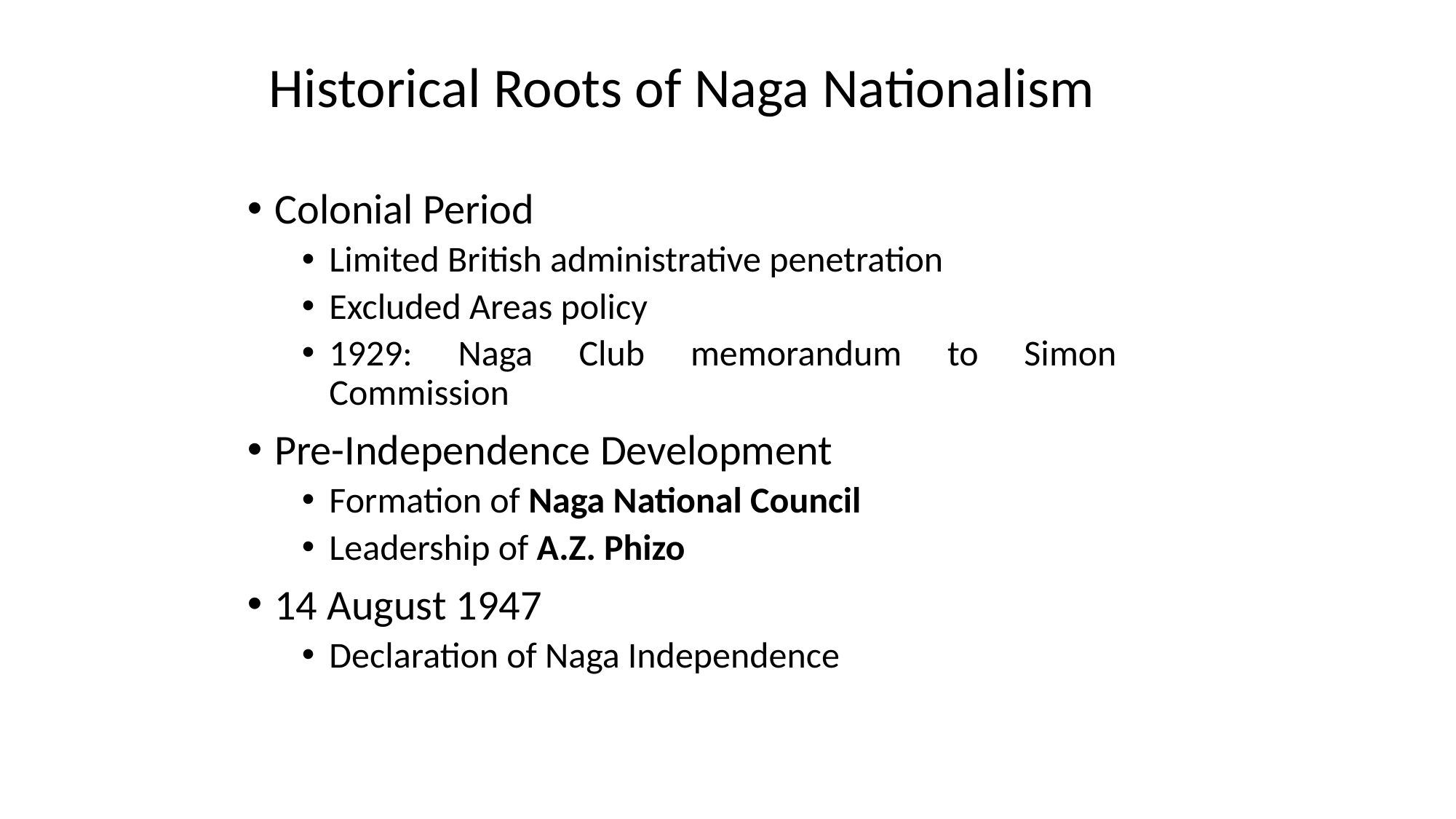

# Historical Roots of Naga Nationalism
Colonial Period
Limited British administrative penetration
Excluded Areas policy
1929: Naga Club memorandum to Simon Commission
Pre-Independence Development
Formation of Naga National Council
Leadership of A.Z. Phizo
14 August 1947
Declaration of Naga Independence